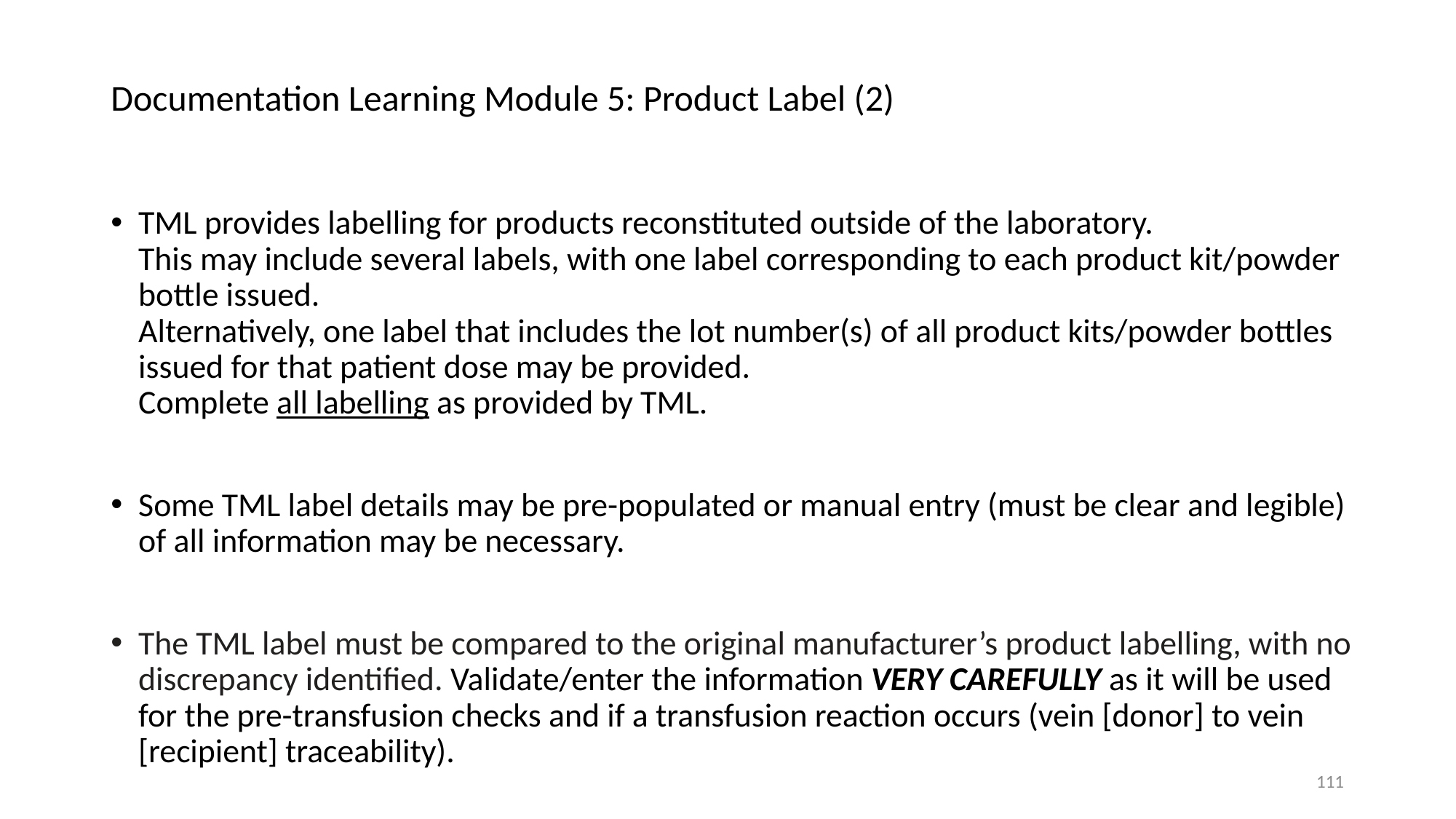

# Documentation Learning Module 5: Product Label (2)
TML provides labelling for products reconstituted outside of the laboratory.
This may include several labels, with one label corresponding to each product kit/powder bottle issued.
Alternatively, one label that includes the lot number(s) of all product kits/powder bottles issued for that patient dose may be provided.
Complete all labelling as provided by TML.

Some TML label details may be pre-populated or manual entry (must be clear and legible) of all information may be necessary.

The TML label must be compared to the original manufacturer’s product labelling, with no discrepancy identified. Validate/enter the information very carefully as it will be used for the pre-transfusion checks and if a transfusion reaction occurs (vein [donor] to vein [recipient] traceability).

111